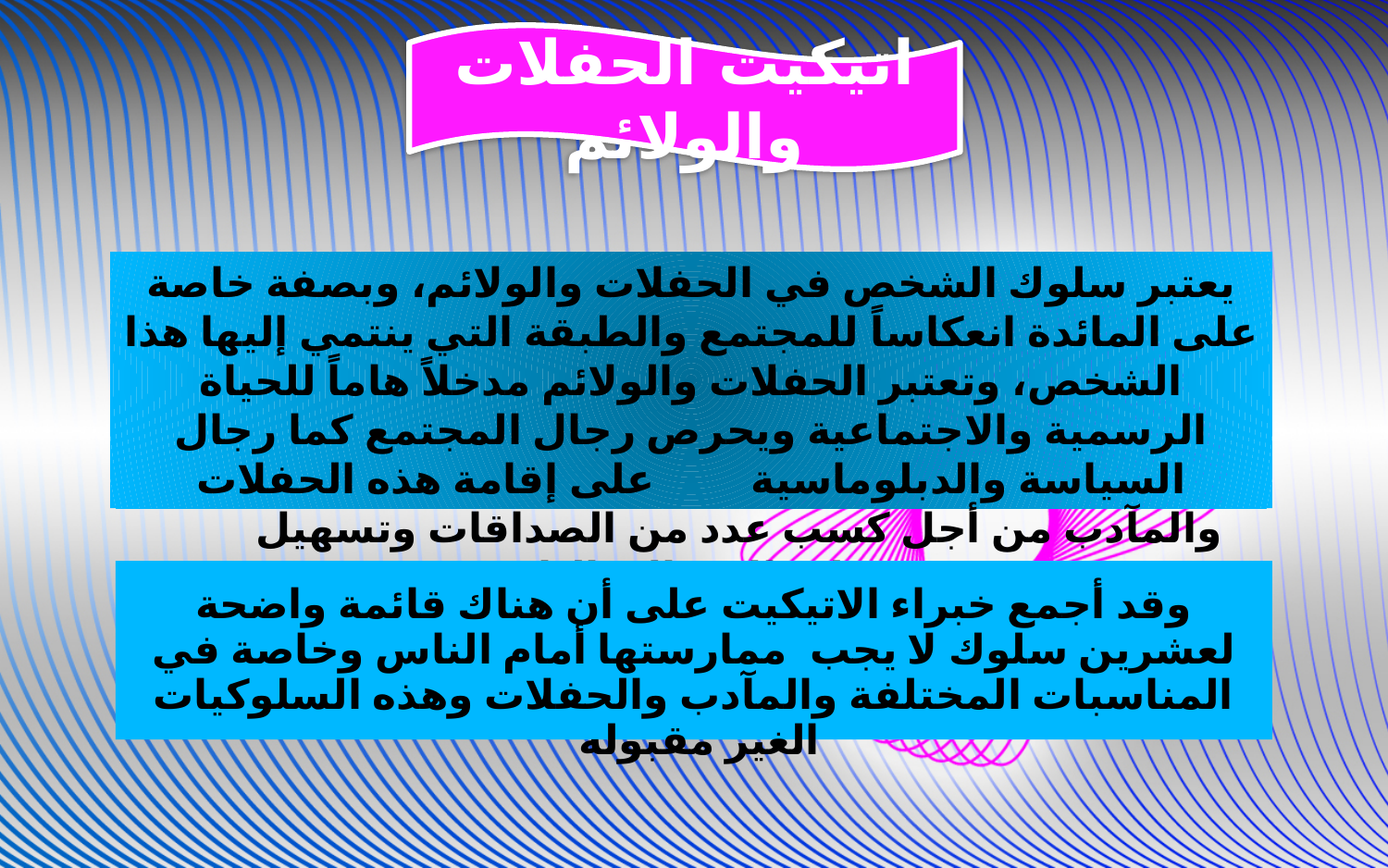

اتيكيت الحفلات والولائم
يعتبر سلوك الشخص في الحفلات والولائم، وبصفة خاصة على المائدة انعكاساً للمجتمع والطبقة التي ينتمي إليها هذا الشخص، وتعتبر الحفلات والولائم مدخلاً هاماً للحياة الرسمية والاجتماعية ويحرص رجال المجتمع كما رجال السياسة والدبلوماسية         على إقامة هذه الحفلات والمآدب من أجل كسب عدد من الصداقات وتسهيل          عملية الاتصال بالناس

وقد أجمع خبراء الاتيكيت على أن هناك قائمة واضحة لعشرين سلوك لا يجب  ممارستها أمام الناس وخاصة في المناسبات المختلفة والمآدب والحفلات وهذه السلوكيات الغير مقبوله